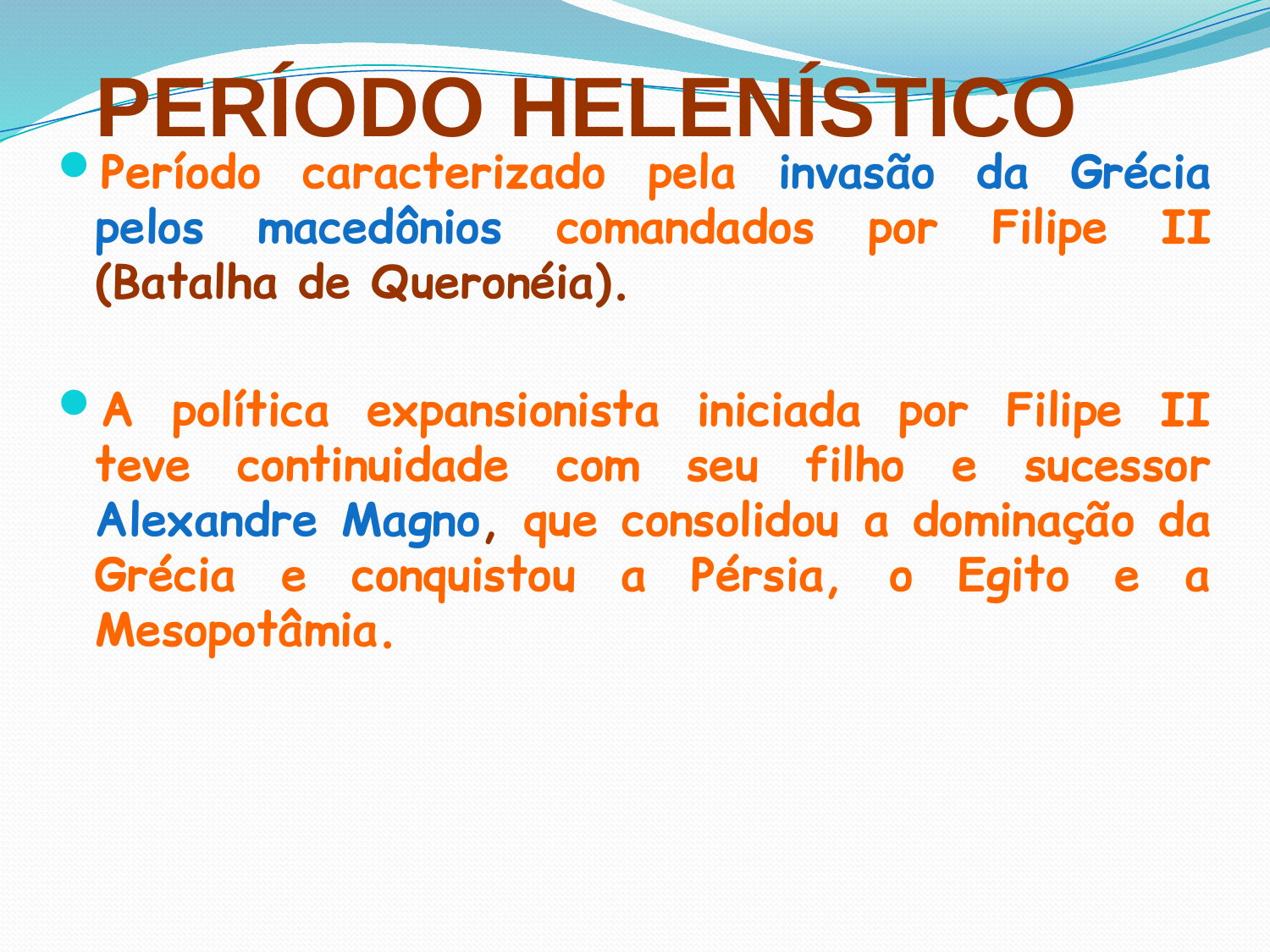

# PERÍODO HELENÍSTICO
Período caracterizado pela invasão da Grécia pelos macedônios comandados por Filipe II (Batalha de Queronéia).

A política expansionista iniciada por Filipe II teve continuidade com seu filho e sucessor Alexandre Magno, que consolidou a dominação da Grécia e conquistou a Pérsia, o Egito e a Mesopotâmia.